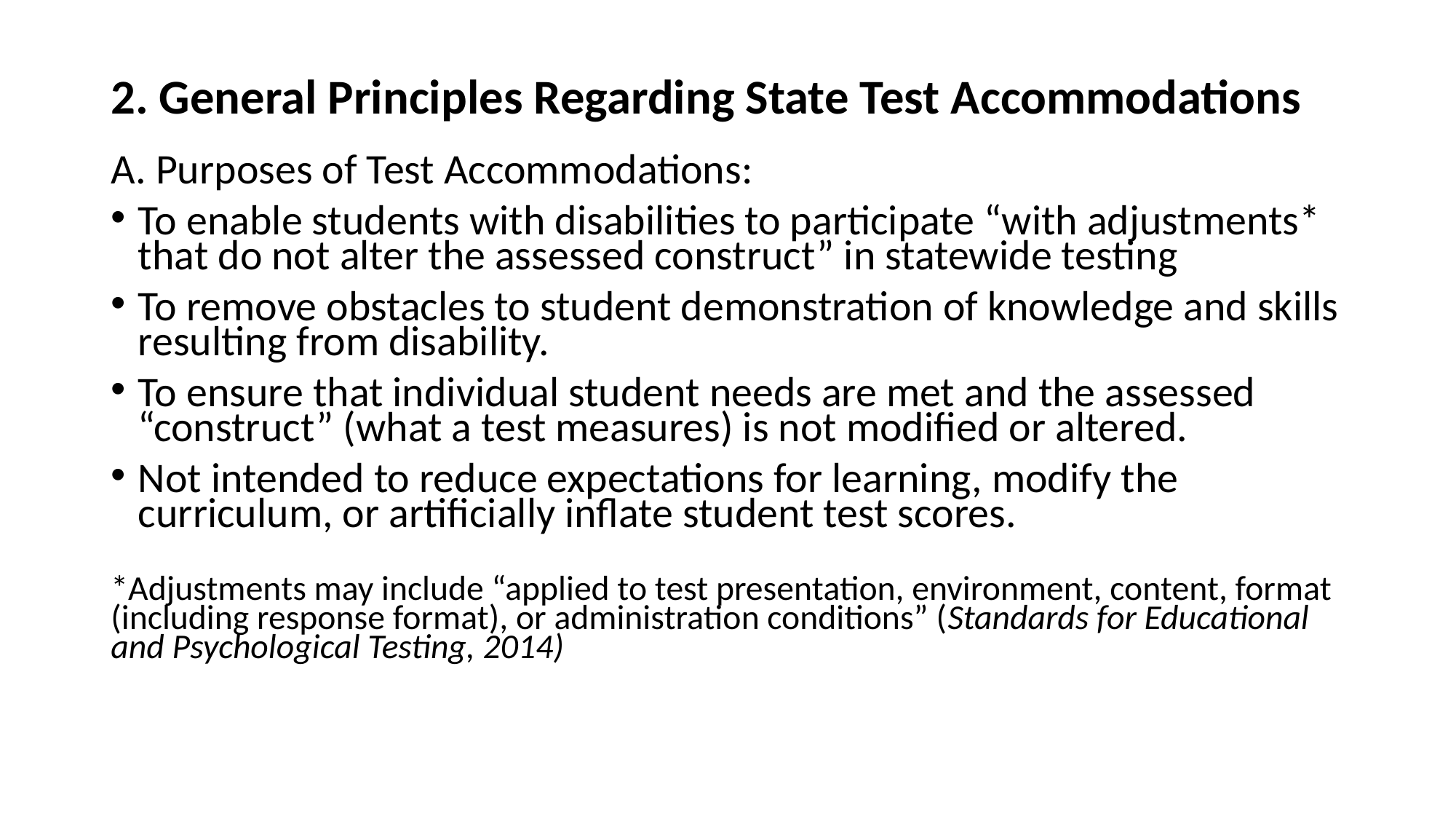

# 2. General Principles Regarding State Test Accommodations
A. Purposes of Test Accommodations:
To enable students with disabilities to participate “with adjustments* that do not alter the assessed construct” in statewide testing
To remove obstacles to student demonstration of knowledge and skills resulting from disability.
To ensure that individual student needs are met and the assessed “construct” (what a test measures) is not modified or altered.
Not intended to reduce expectations for learning, modify the curriculum, or artificially inflate student test scores.

*Adjustments may include “applied to test presentation, environment, content, format (including response format), or administration conditions” (Standards for Educational and Psychological Testing, 2014)